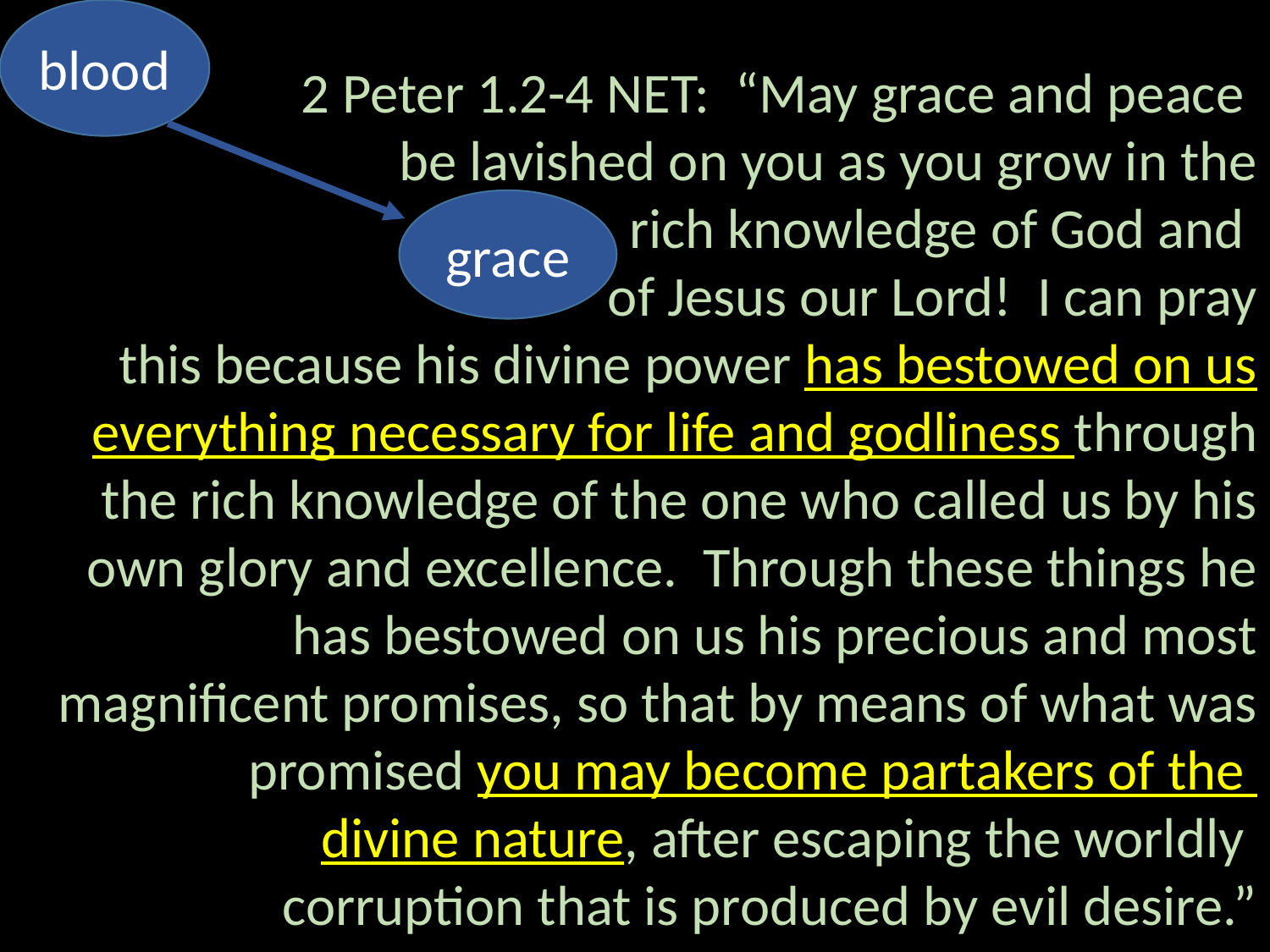

blood
grace
		2 Peter 1.2-4 NET:  “May grace and peace 			be lavished on you as you grow in the 				        rich knowledge of God and 				      of Jesus our Lord!  I can pray this because his divine power has bestowed on us everything necessary for life and godliness through the rich knowledge of the one who called us by his own glory and excellence.  Through these things he has bestowed on us his precious and most magnificent promises, so that by means of what was promised you may become partakers of the
divine nature, after escaping the worldly
corruption that is produced by evil desire.”